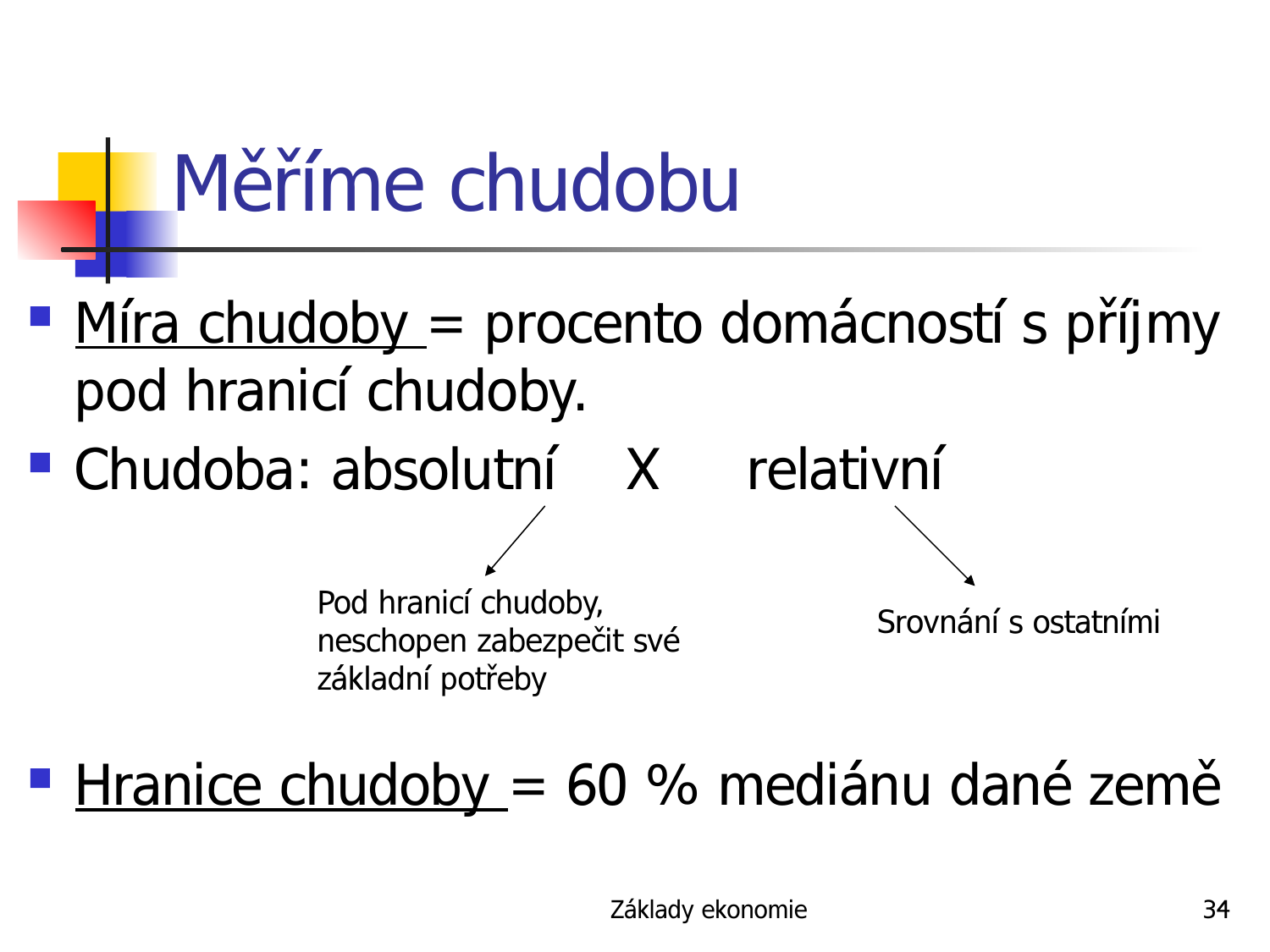

# Měříme chudobu
Míra chudoby = procento domácností s příjmy pod hranicí chudoby.
Chudoba: absolutní    X     relativní

Hranice chudoby = 60 % mediánu dané země

Pod hranicí chudoby, neschopen zabezpečit své základní potřeby
Srovnání s ostatními
Základy ekonomie
34